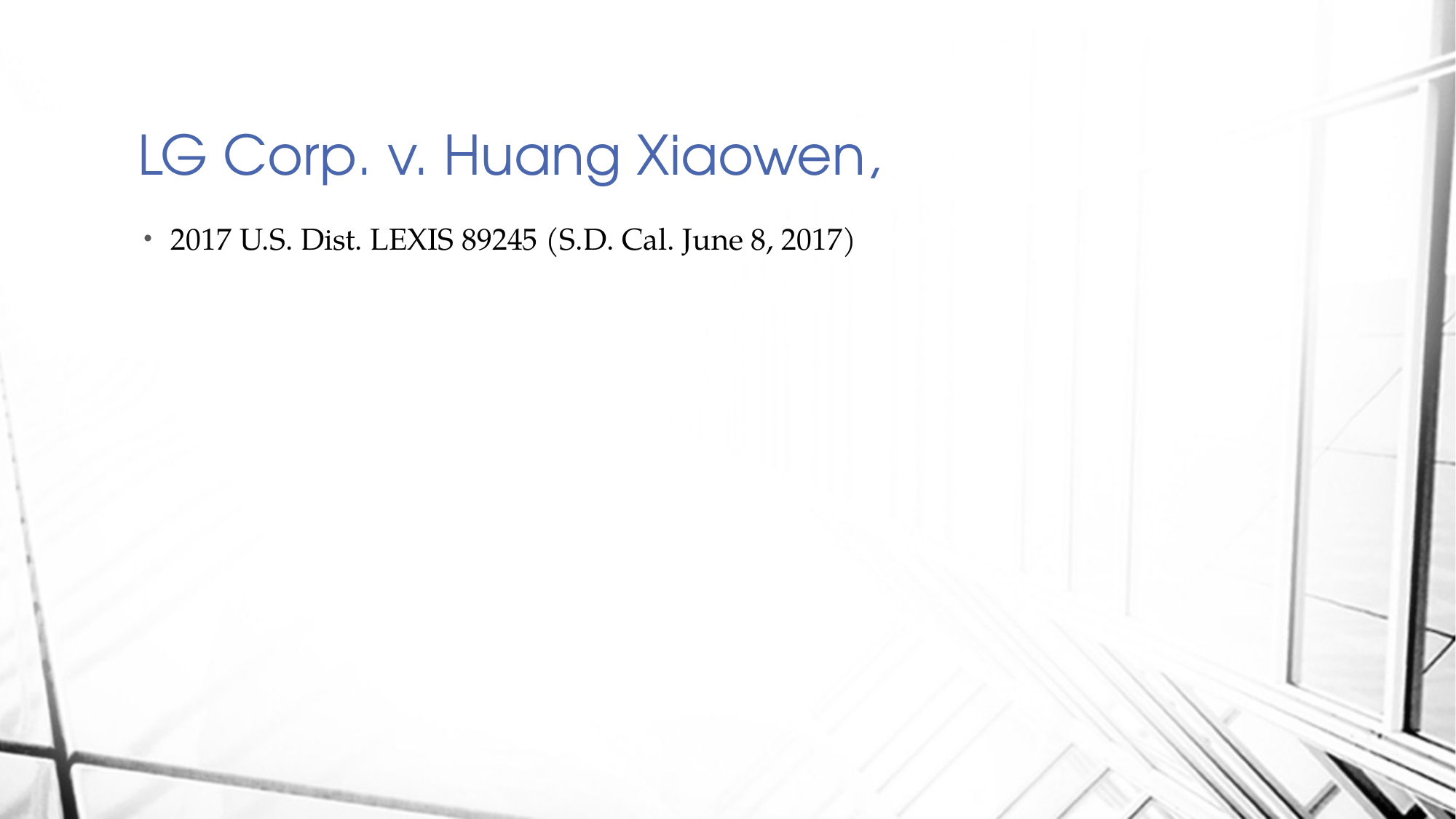

# LG Corp. v. Huang Xiaowen,
2017 U.S. Dist. LEXIS 89245 (S.D. Cal. June 8, 2017)